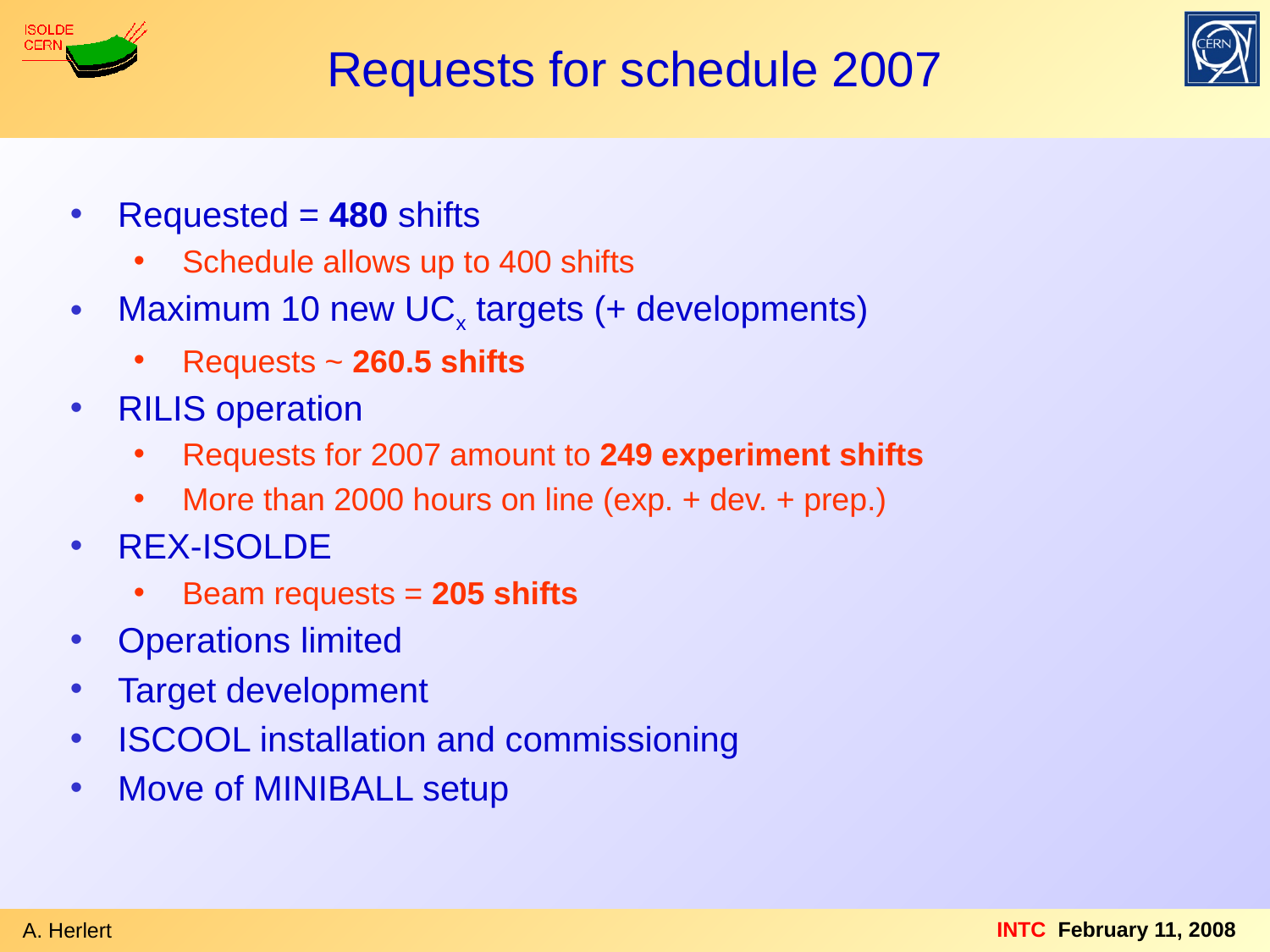

# Requests for schedule 2007
Requested = 480 shifts
 Schedule allows up to 400 shifts
Maximum 10 new UCx targets (+ developments)
 Requests ~ 260.5 shifts
RILIS operation
 Requests for 2007 amount to 249 experiment shifts
 More than 2000 hours on line (exp. + dev. + prep.)
REX-ISOLDE
 Beam requests = 205 shifts
Operations limited
Target development
ISCOOL installation and commissioning
Move of MINIBALL setup